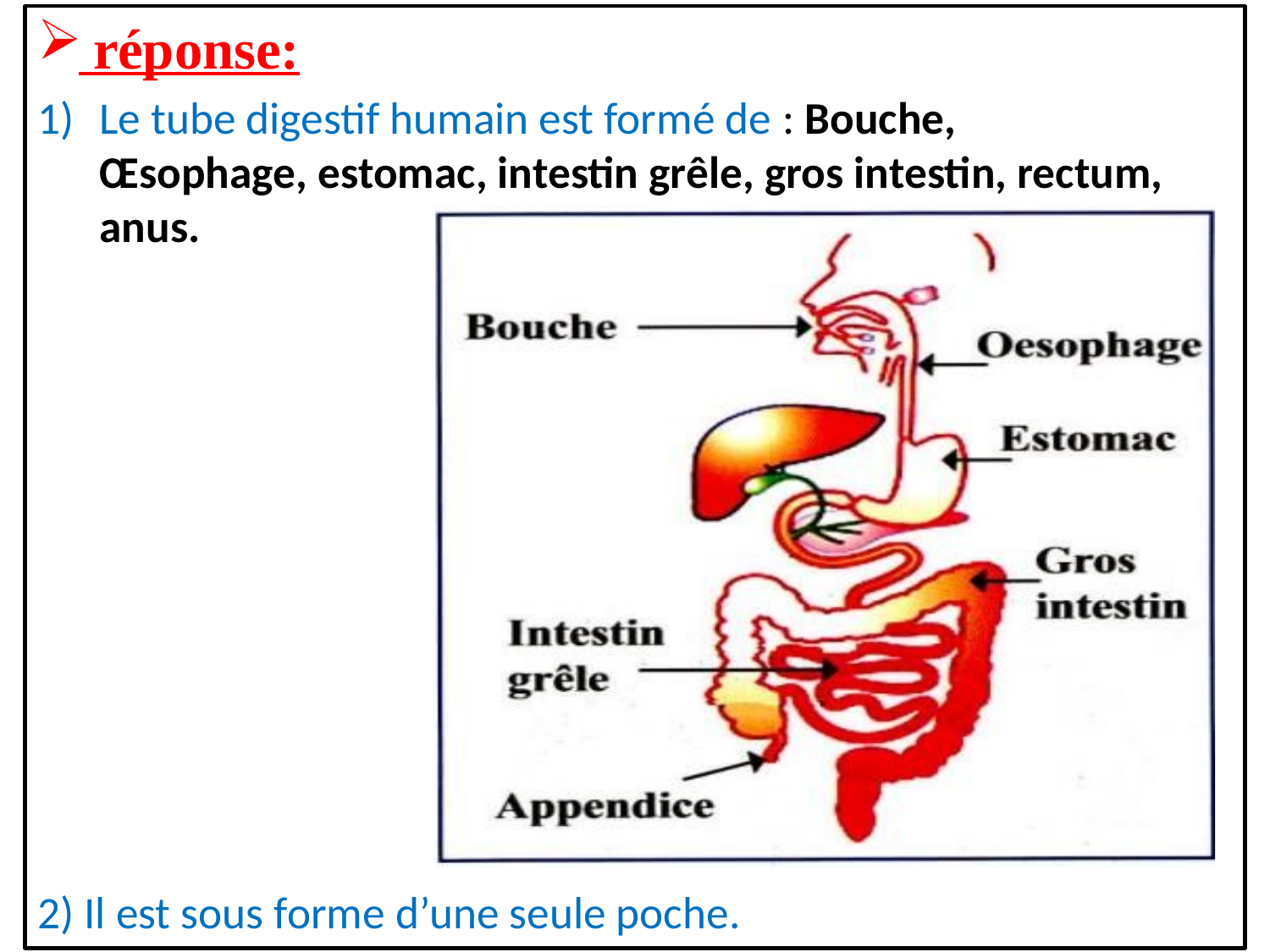

réponse:
Le tube digestif humain est formé de : Bouche,
Œsophage, estomac, intestin grêle, gros intestin, rectum, anus.

2) Il est sous forme d’une seule poche.